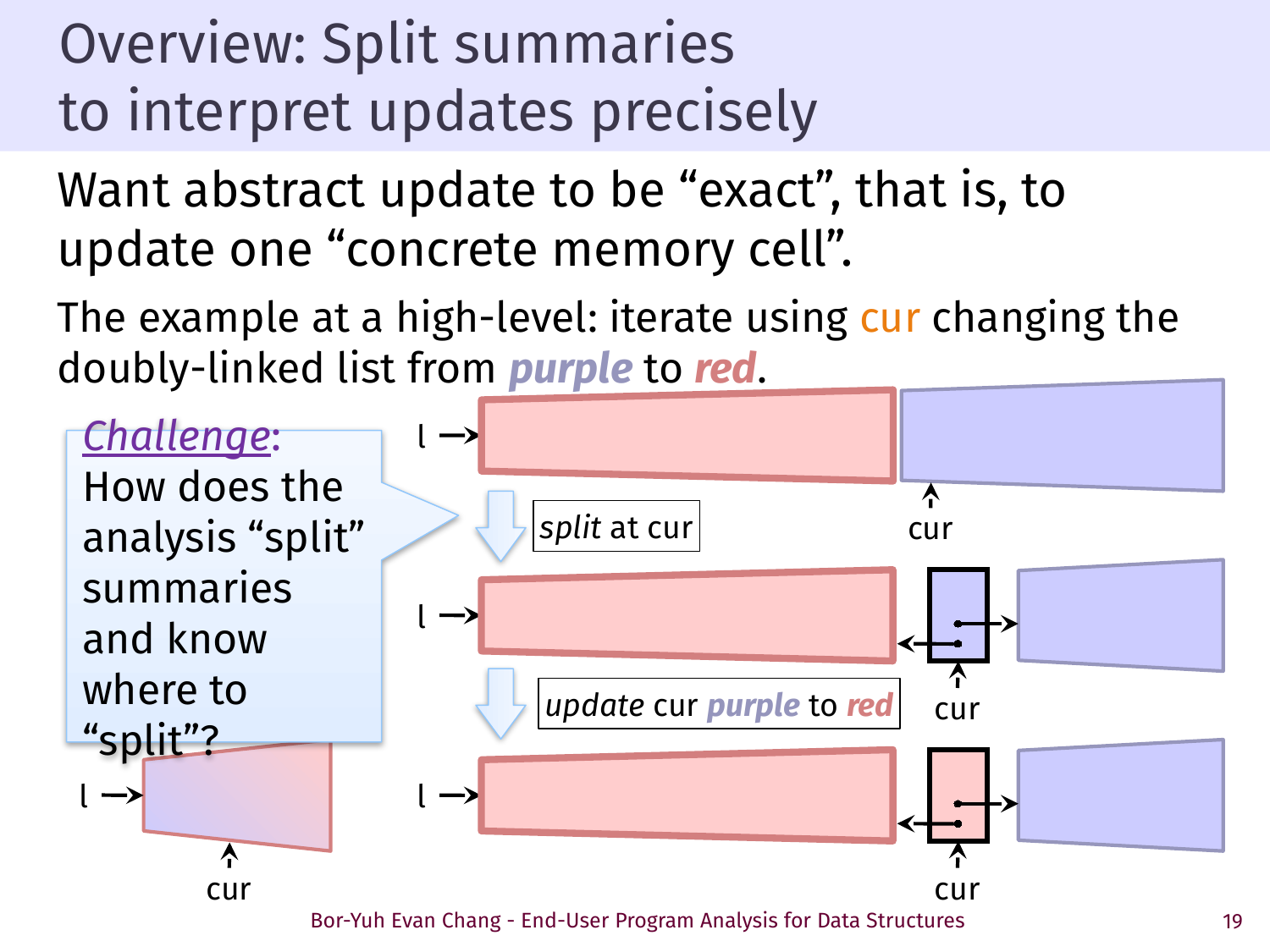

# Overview: Split summaries to interpret updates precisely
Want abstract update to be “exact”, that is, to update one “concrete memory cell”.
The example at a high-level: iterate using cur changing the doubly-linked list from purple to red.

l
cur
Challenge:
How does the analysis “split” summaries and know where to “split”?
split at cur

l
cur
update cur purple to red

l
cur

l
cur
Bor-Yuh Evan Chang - End-User Program Analysis for Data Structures